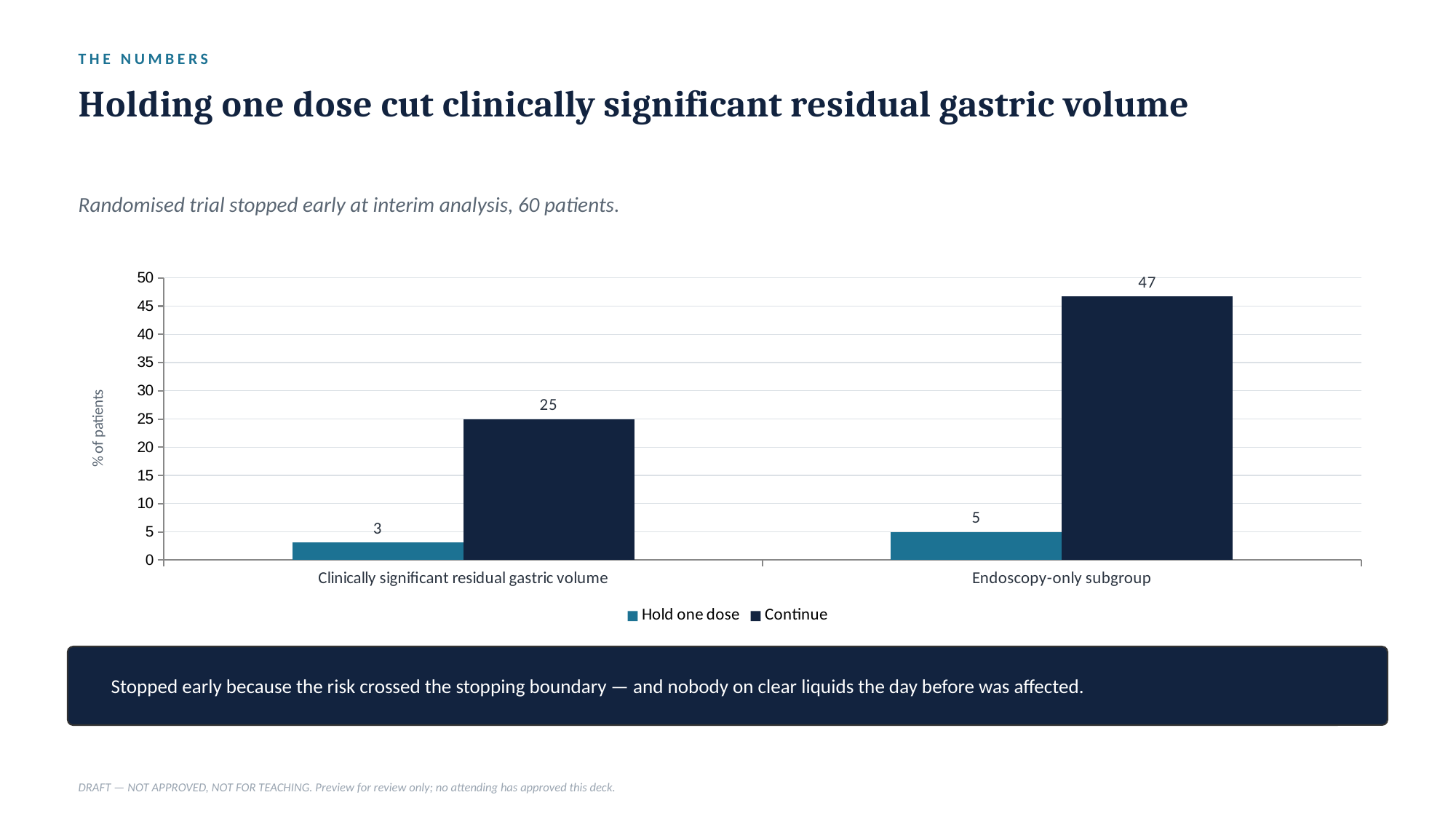

THE NUMBERS
Holding one dose cut clinically significant residual gastric volume
Randomised trial stopped early at interim analysis, 60 patients.

### Chart

| Category | Hold one dose | Continue |
|---|---|---|
| Clinically significant residual gastric volume | 3.1 | 25.0 |
| Endoscopy-only subgroup | 5.0 | 46.7 |
Stopped early because the risk crossed the stopping boundary — and nobody on clear liquids the day before was affected.
DRAFT — NOT APPROVED, NOT FOR TEACHING. Preview for review only; no attending has approved this deck.